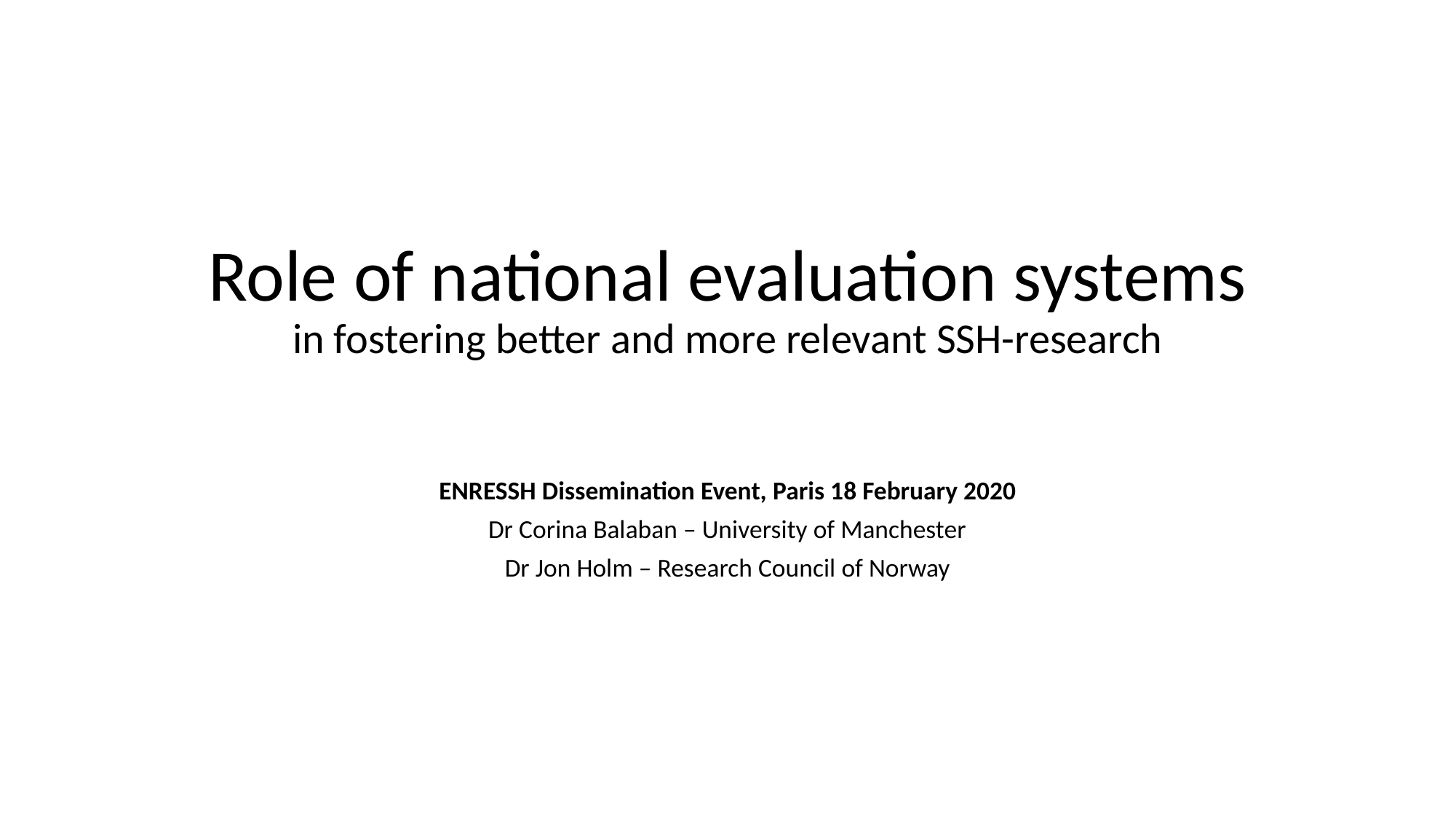

# Role of national evaluation systems in fostering better and more relevant SSH-research

ENRESSH Dissemination Event, Paris 18 February 2020
Dr Corina Balaban – University of Manchester
Dr Jon Holm – Research Council of Norway